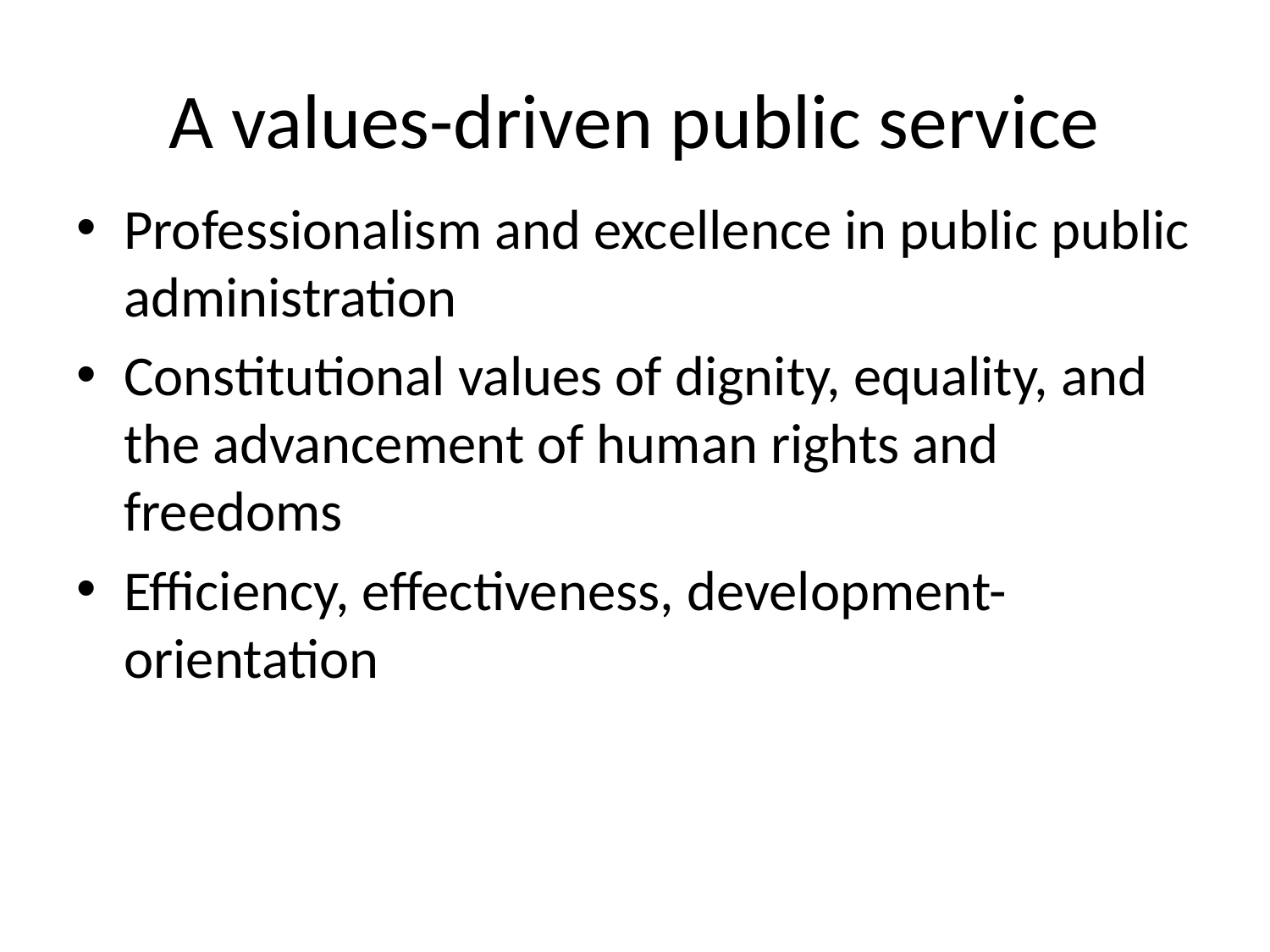

# A values-driven public service
Professionalism and excellence in public public administration
Constitutional values of dignity, equality, and the advancement of human rights and freedoms
Efficiency, effectiveness, development-orientation